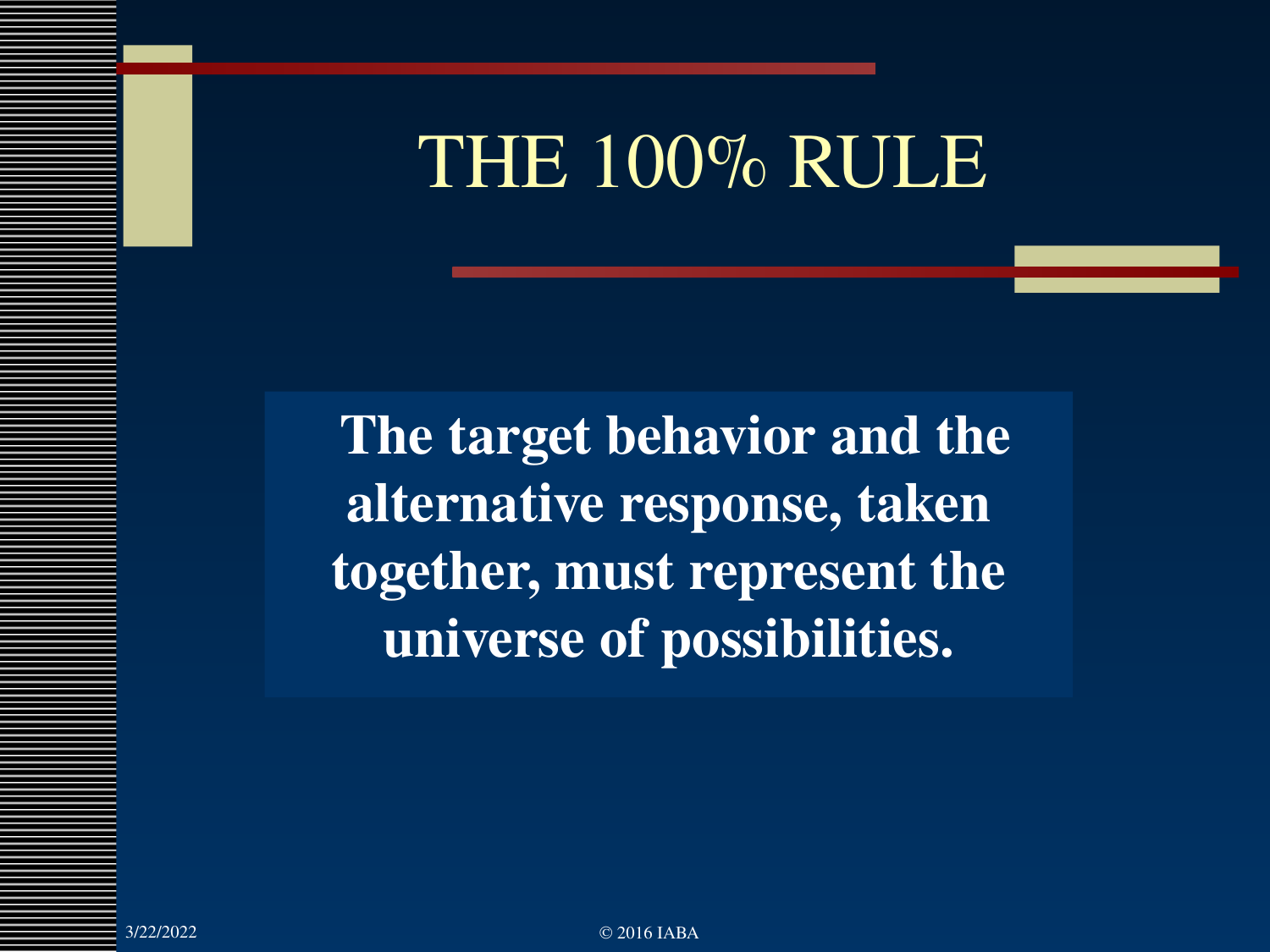

# THE 100% RULE
 The target behavior and the alternative response, taken together, must represent the universe of possibilities.
3/22/2022
© 2016 IABA